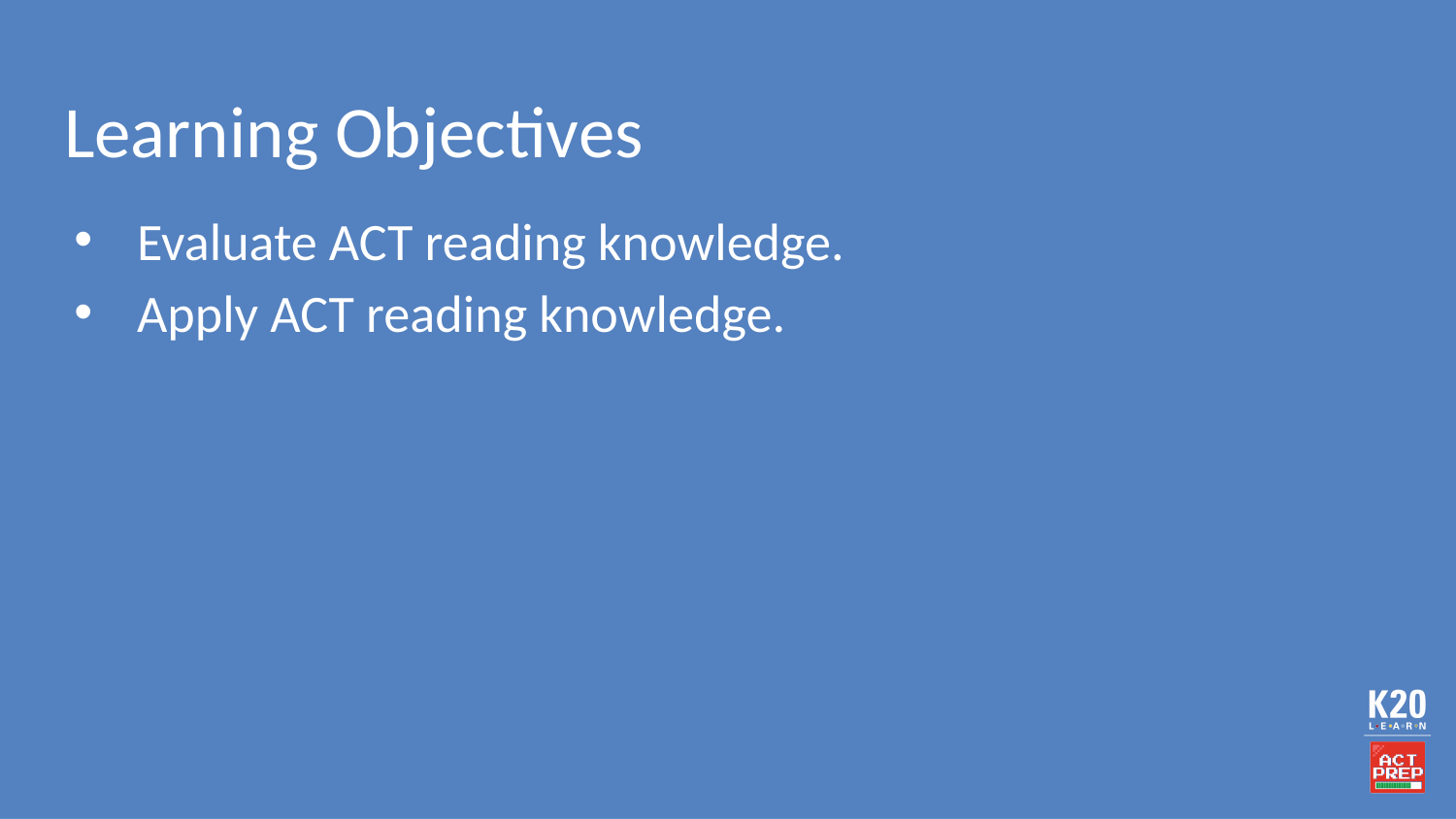

# Learning Objectives
Evaluate ACT reading knowledge.
Apply ACT reading knowledge.